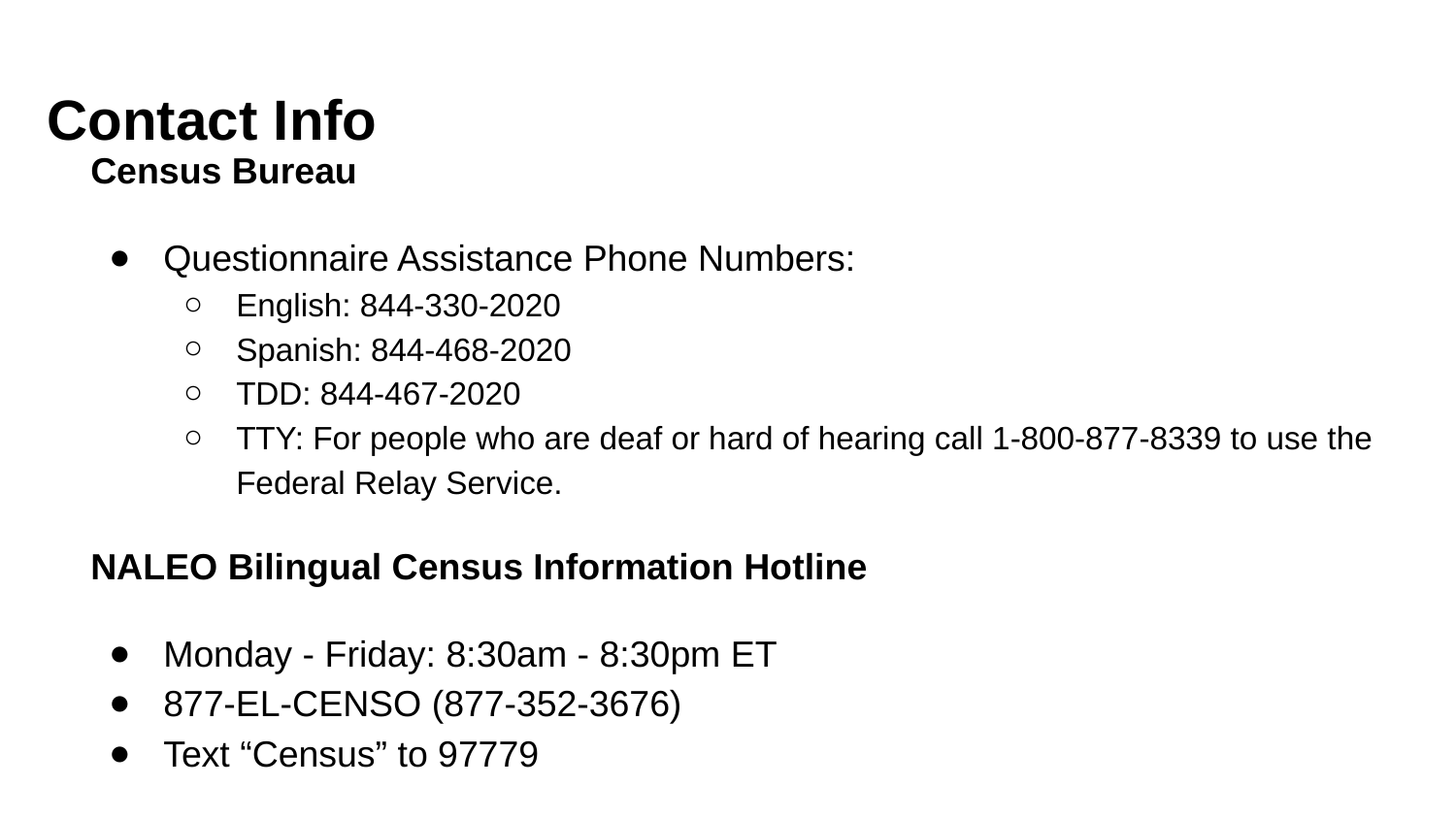

# Contact Info
Census Bureau
Questionnaire Assistance Phone Numbers:
English: 844-330-2020
Spanish: 844-468-2020
TDD: 844-467-2020
TTY: For people who are deaf or hard of hearing call 1-800-877-8339 to use the Federal Relay Service.
NALEO Bilingual Census Information Hotline
Monday - Friday: 8:30am - 8:30pm ET
877-EL-CENSO (877-352-3676)
Text “Census” to 97779